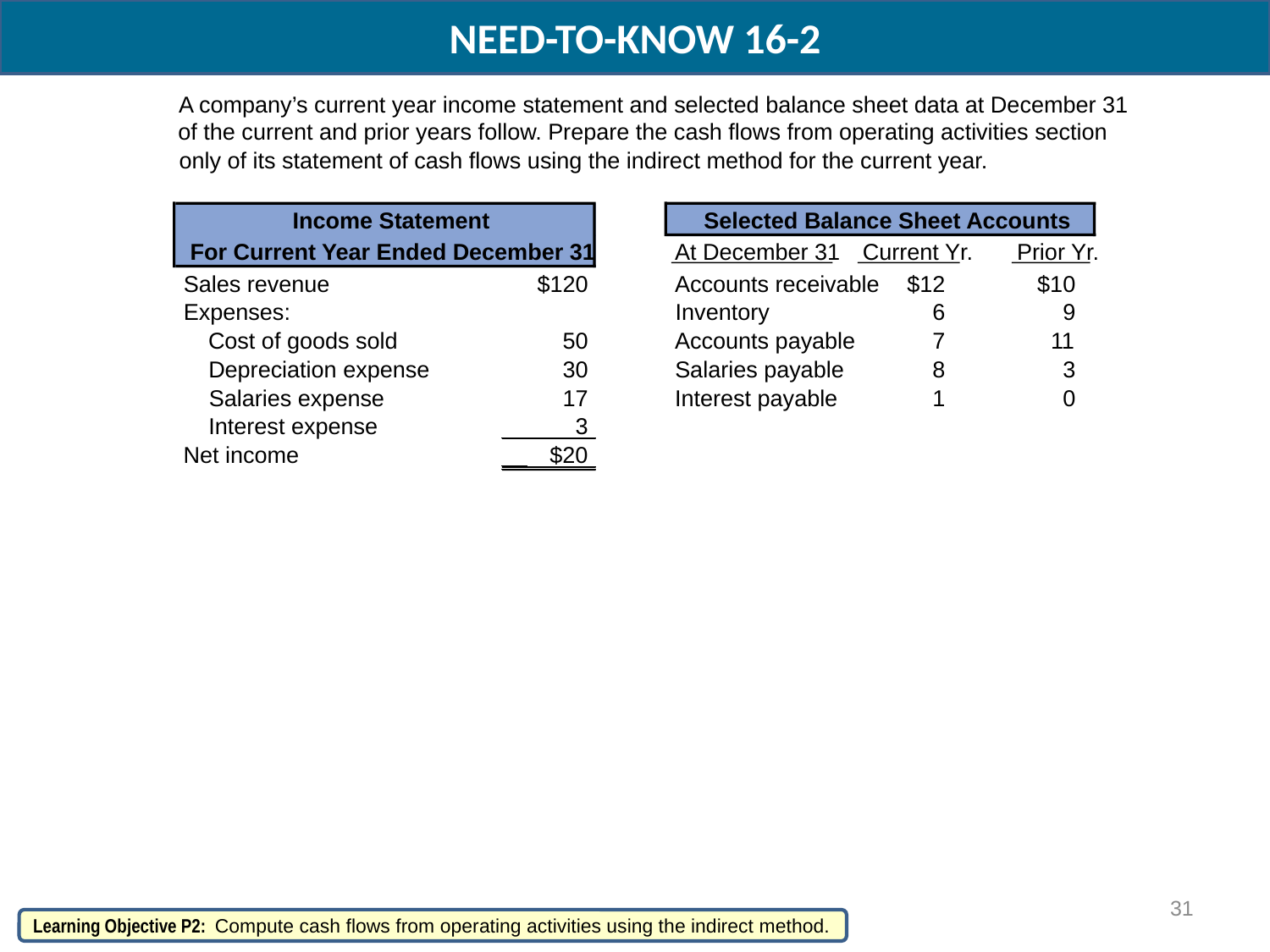

NEED-TO-KNOW 16-2
A company’s current year income statement and selected balance sheet data at December 31
of the current and prior years follow. Prepare the cash flows from operating activities section
only of its statement of cash flows using the indirect method for the current year.

Income Statement
Selected Balance Sheet Accounts

For Current Year Ended December 31
At December 31
Current Yr.
Prior Yr.

Sales revenue
$120
Accounts receivable
$12
$10
Expenses:
Inventory
6
9
Cost of goods sold
50
Accounts payable
7
11
Depreciation expense
30
Salaries payable
8
3
Salaries expense
17
Interest payable
1
0
Interest expense
3

Net income
$20

31
Learning Objective P2:  Compute cash flows from operating activities using the indirect method.